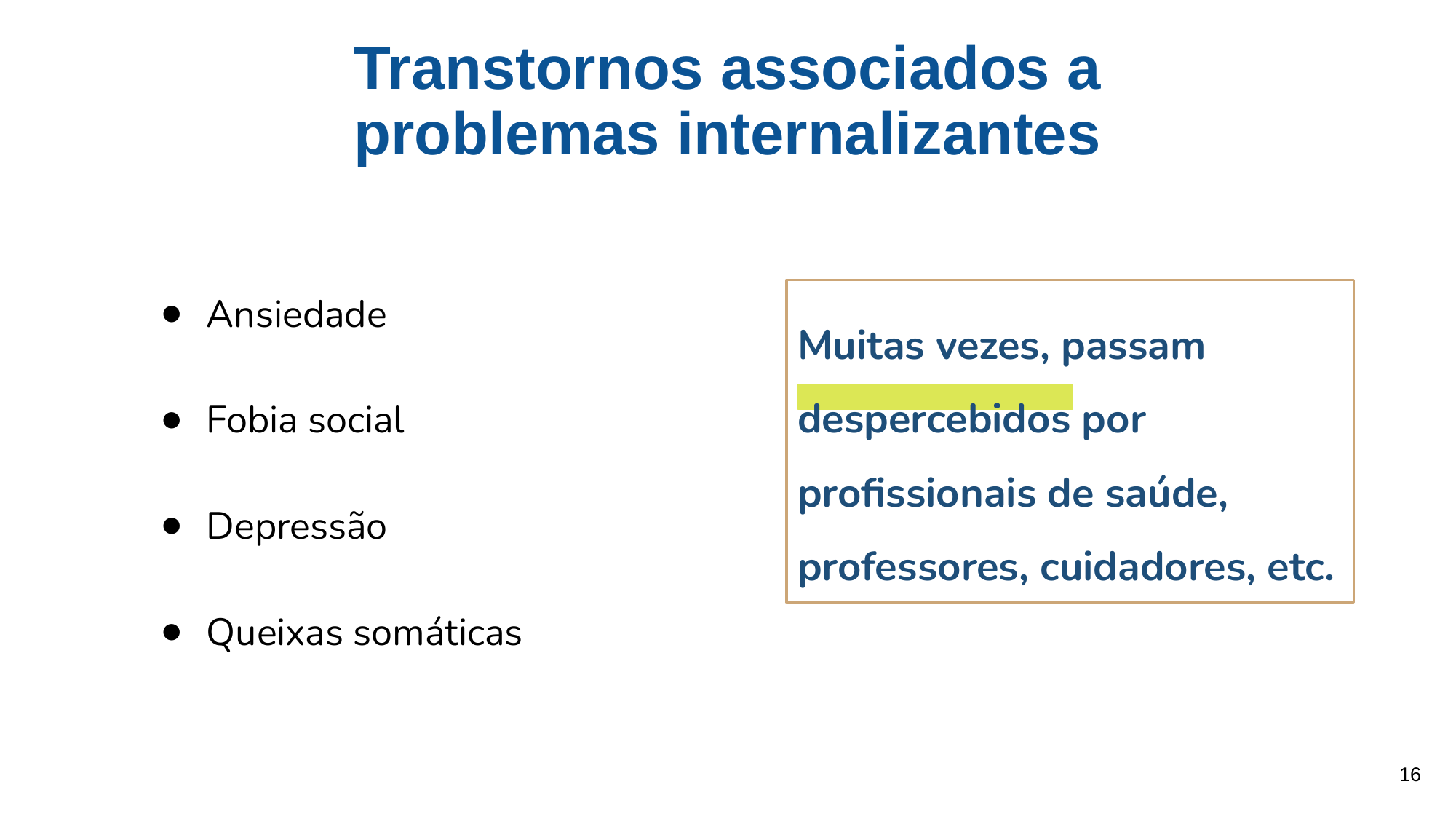

# Transtornos associados a problemas internalizantes
Muitas vezes, passam despercebidos por profissionais de saúde, professores, cuidadores, etc.
Ansiedade

Fobia social

Depressão

Queixas somáticas

16